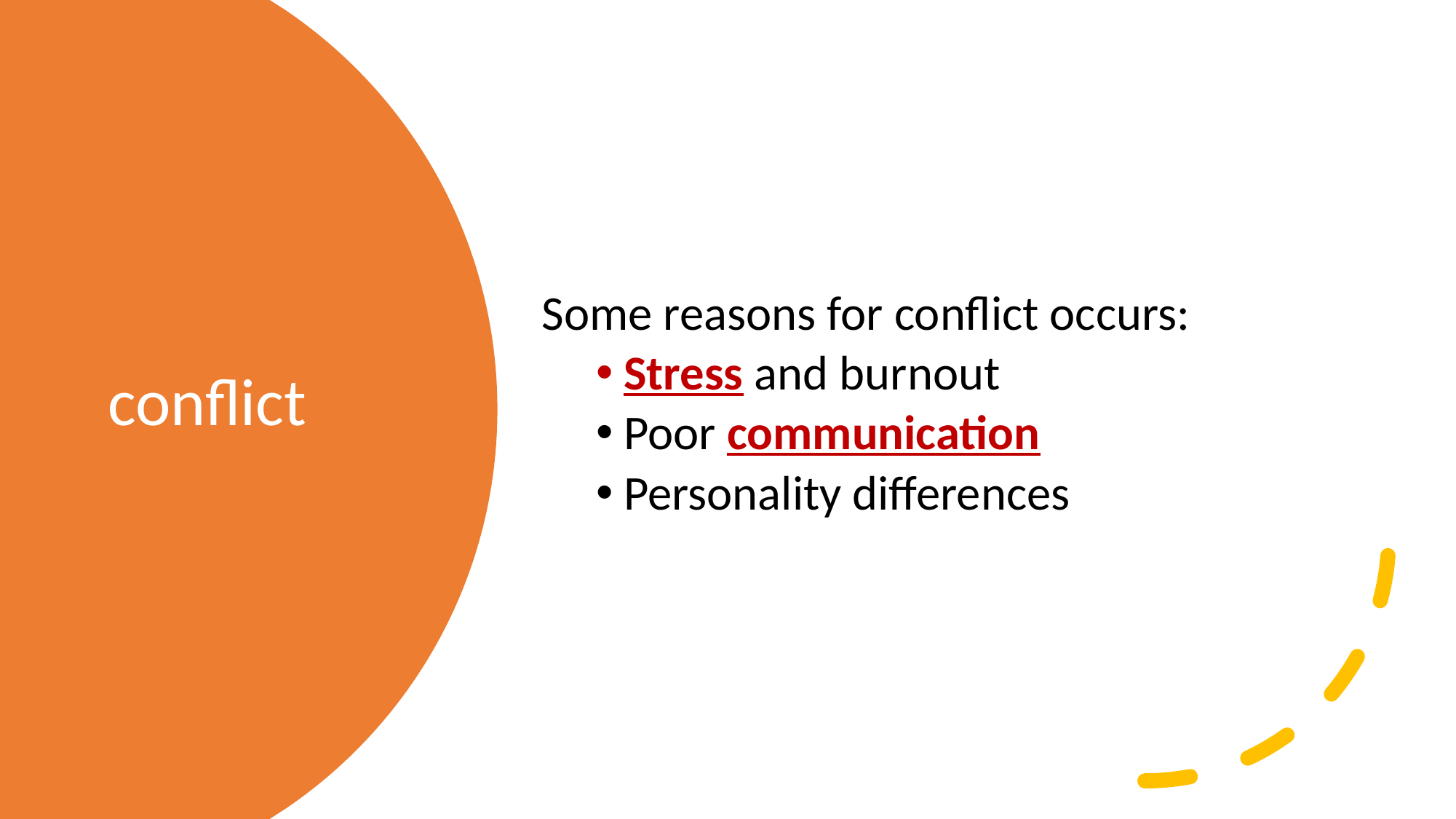

Some reasons for conflict occurs:
Stress and burnout
Poor communication
Personality differences
# conflict